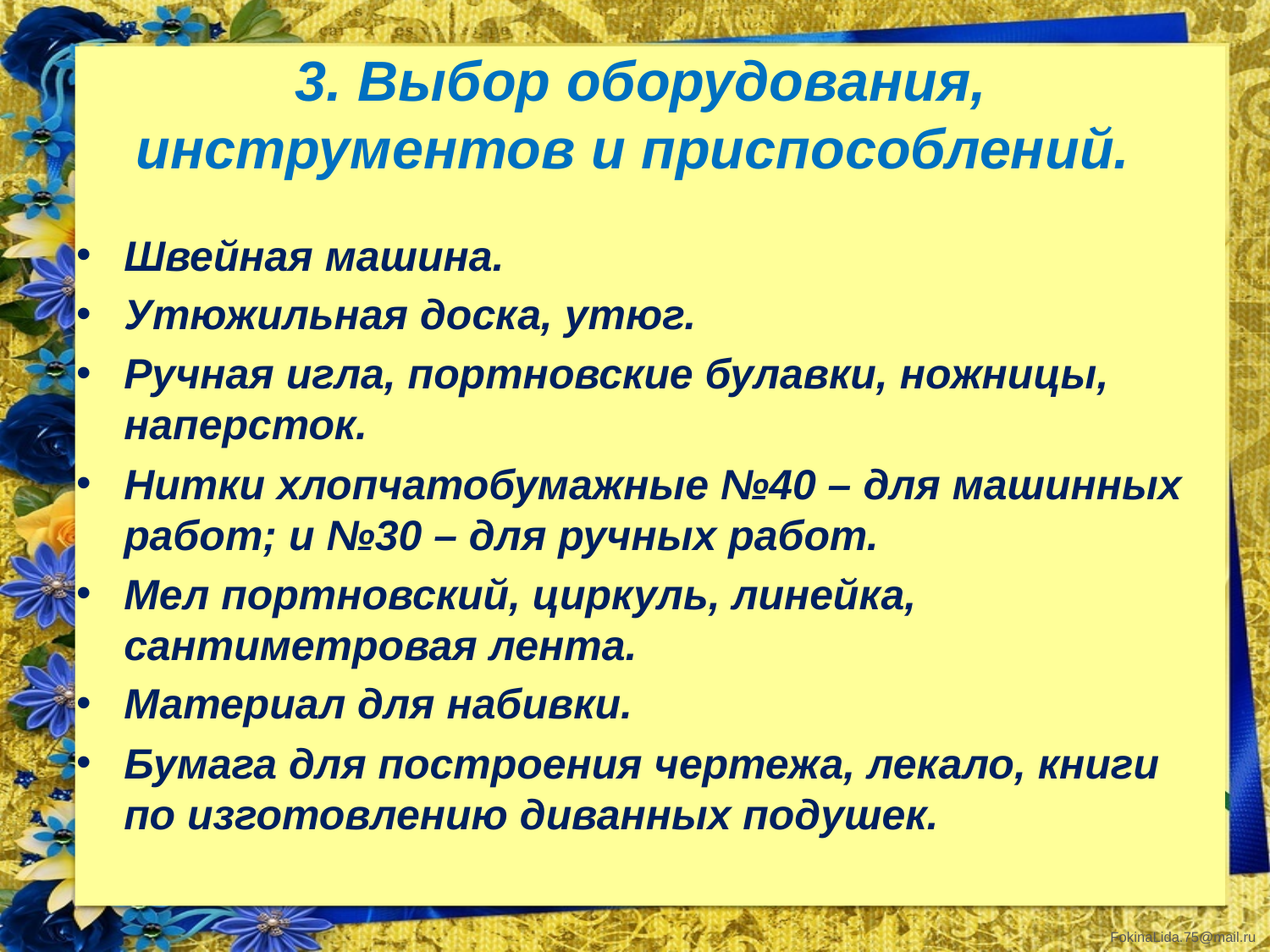

# 3. Выбор оборудования, инструментов и приспособлений.
Швейная машина.
Утюжильная доска, утюг.
Ручная игла, портновские булавки, ножницы, наперсток.
Нитки хлопчатобумажные №40 – для машинных работ; и №30 – для ручных работ.
Мел портновский, циркуль, линейка, сантиметровая лента.
Материал для набивки.
Бумага для построения чертежа, лекало, книги по изготовлению диванных подушек.